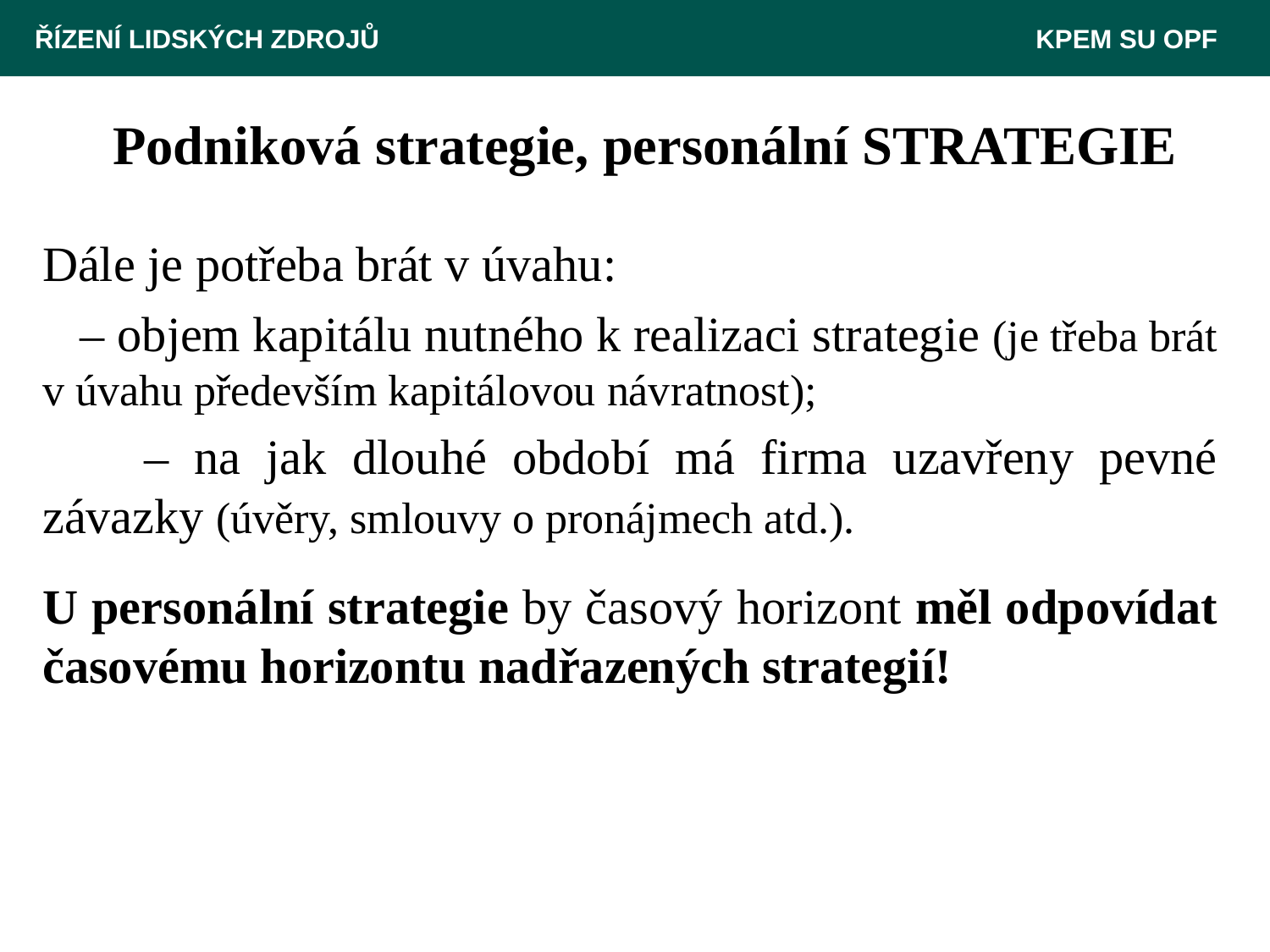

ŘÍZENÍ LIDSKÝCH ZDROJŮ 						 KPEM SU OPF
# Podniková strategie, personální STRATEGIE
Dále je potřeba brát v úvahu:
   – objem kapitálu nutného k realizaci strategie (je třeba brát v úvahu především kapitálovou návratnost);
    – na jak dlouhé období má firma uzavřeny pevné závazky (úvěry, smlouvy o pronájmech atd.).
U personální strategie by časový horizont měl odpovídat časovému horizontu nadřazených strategií!